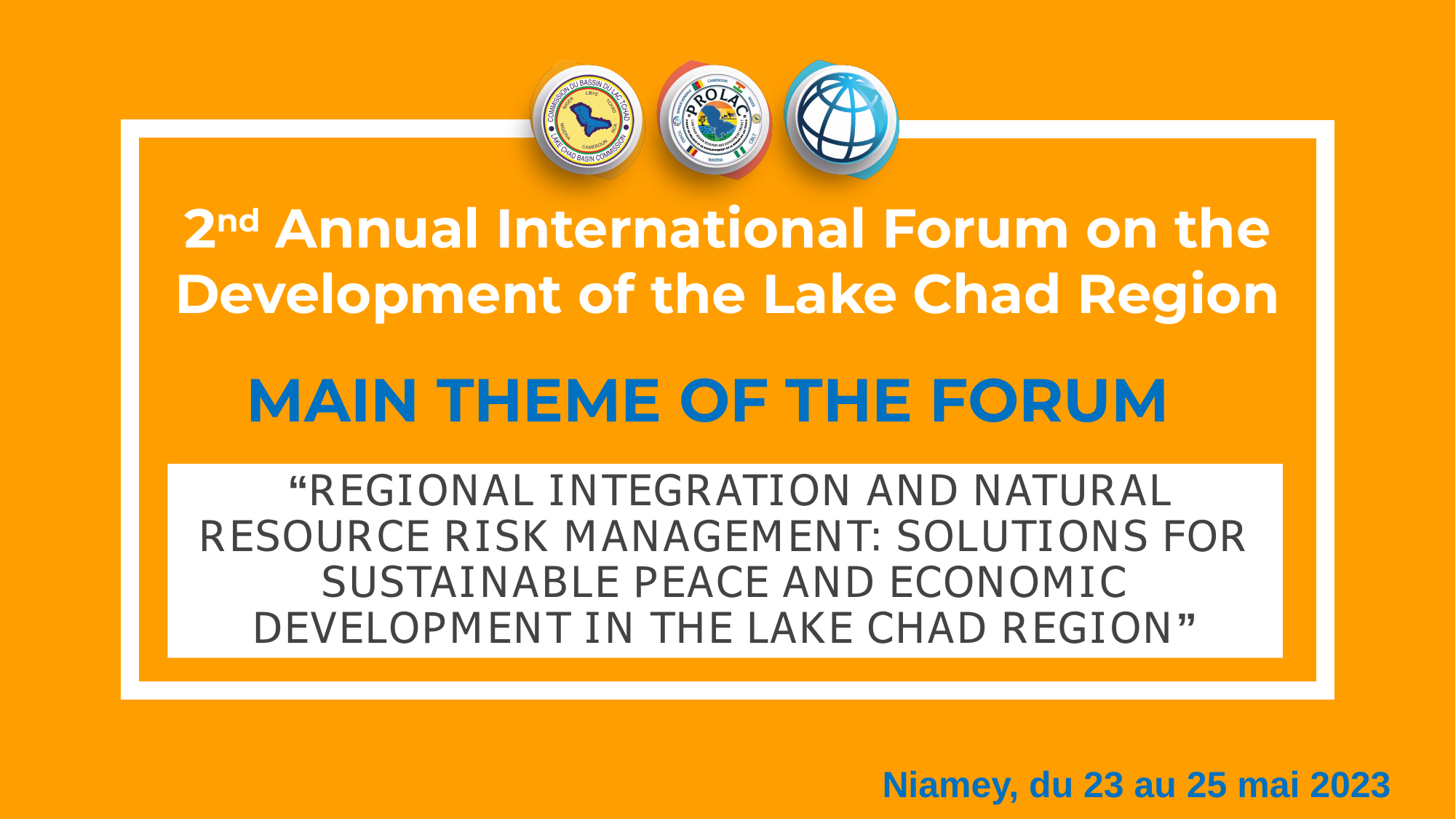

2nd Annual International Forum on the Development of the Lake Chad Region
# MAIN THEME OF THE FORUM
 “REGIONAL INTEGRATION AND NATURAL RESOURCE RISK MANAGEMENT: SOLUTIONS FOR SUSTAINABLE PEACE AND ECONOMIC DEVELOPMENT IN THE LAKE CHAD REGION”
Niamey, du 23 au 25 mai 2023